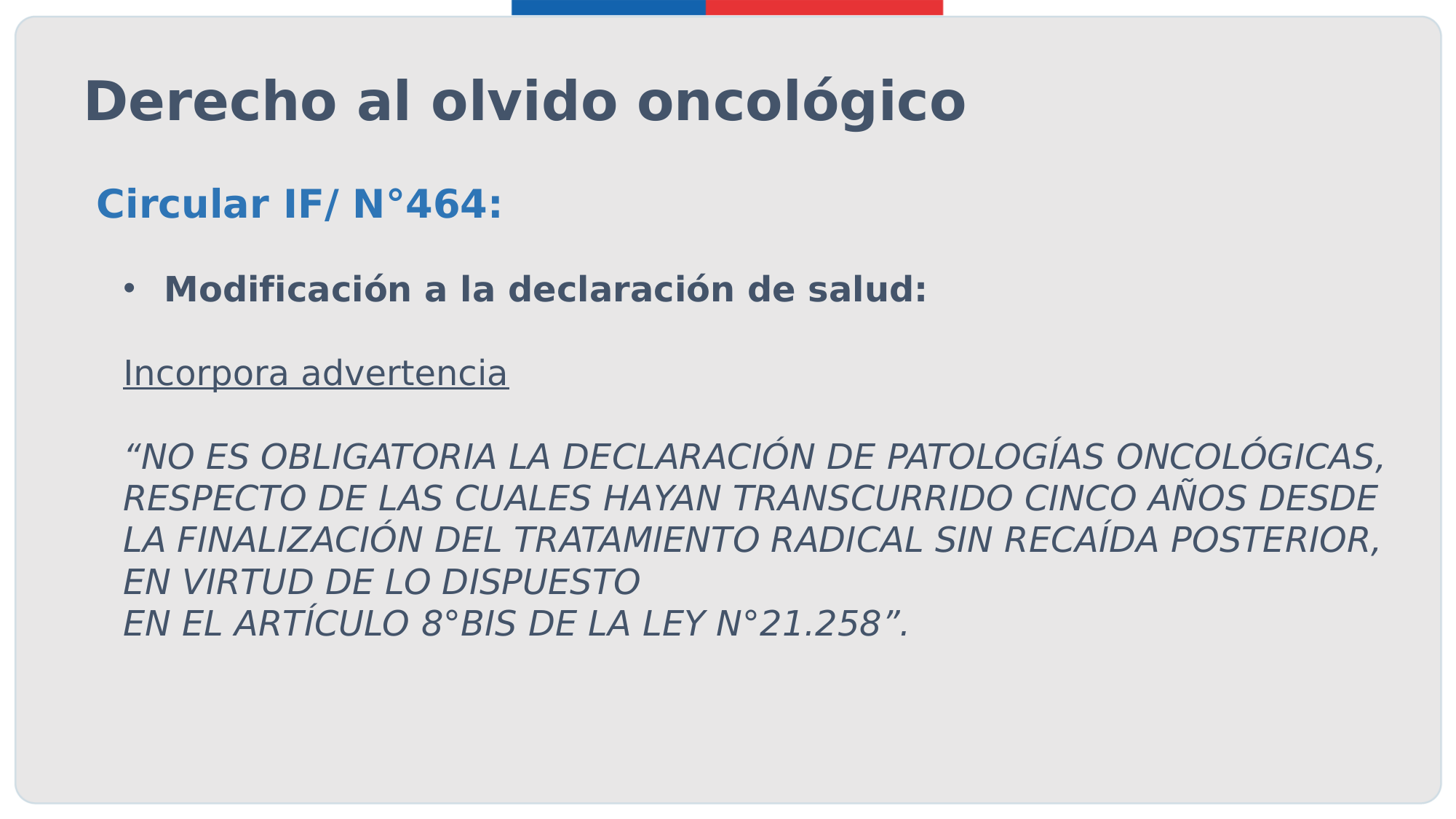

Derecho al olvido oncológico
Circular IF/ N°464:
Modificación a la declaración de salud:

Incorpora advertencia

“NO ES OBLIGATORIA LA DECLARACIÓN DE PATOLOGÍAS ONCOLÓGICAS, RESPECTO DE LAS CUALES HAYAN TRANSCURRIDO CINCO AÑOS DESDE LA FINALIZACIÓN DEL TRATAMIENTO RADICAL SIN RECAÍDA POSTERIOR, EN VIRTUD DE LO DISPUESTO
EN EL ARTÍCULO 8°BIS DE LA LEY N°21.258”.